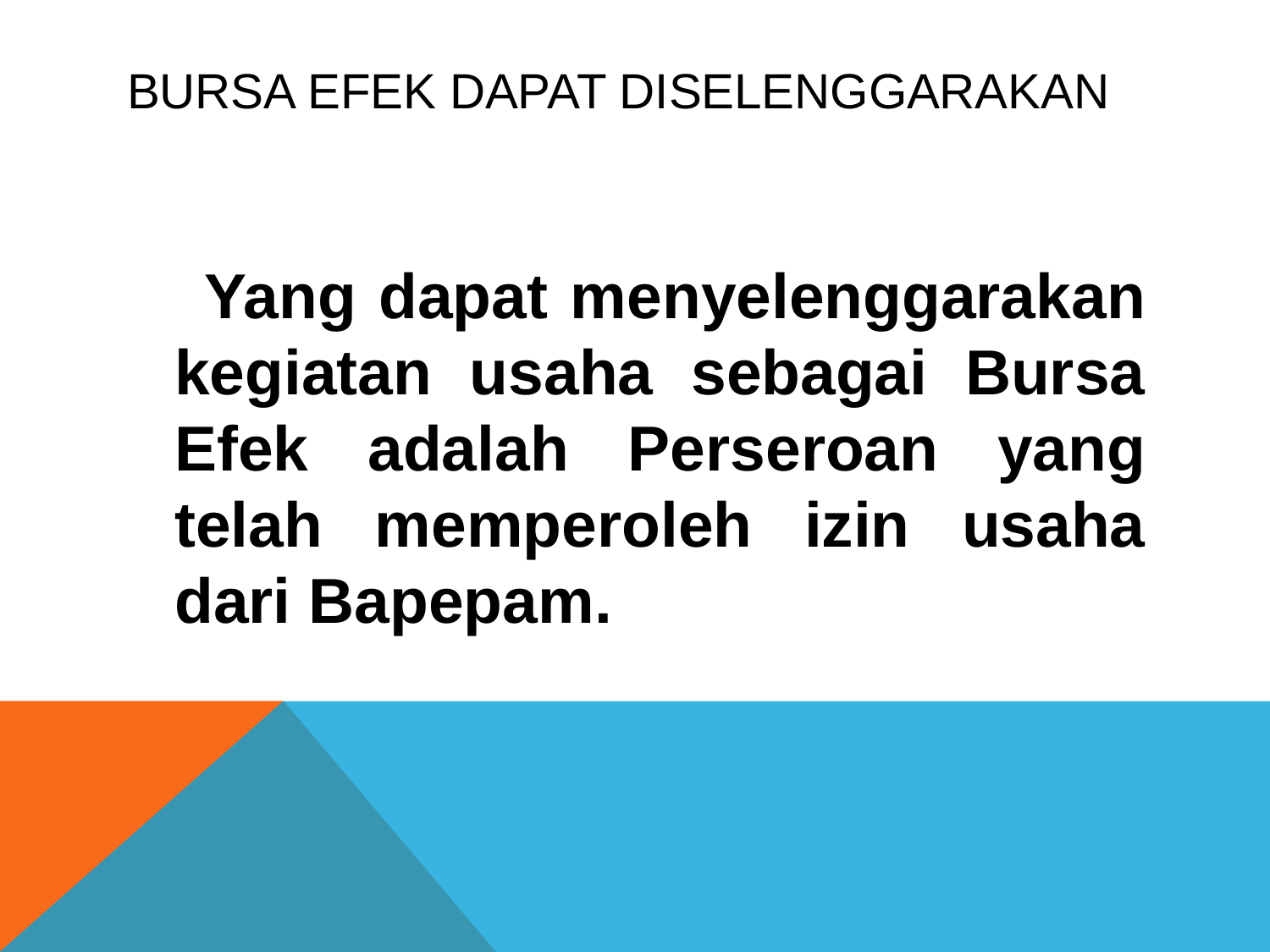

# Bursa efek dapat diselenggarakan

      Yang dapat menyelenggarakan kegiatan usaha sebagai Bursa Efek adalah Perseroan yang telah memperoleh izin usaha dari Bapepam.